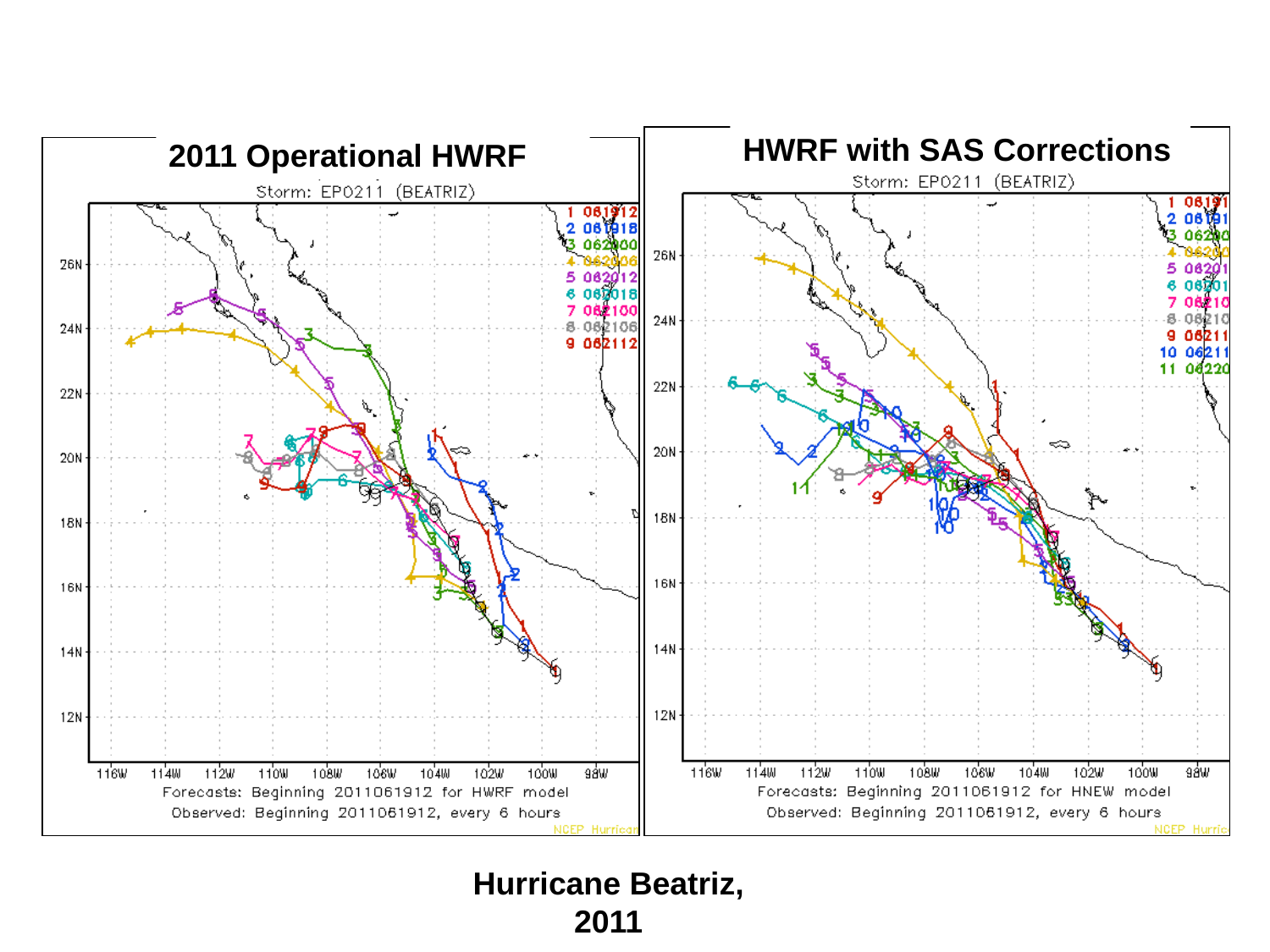

#
HWRF with SAS Corrections

2011 Operational HWRF

Hurricane Beatriz, 2011